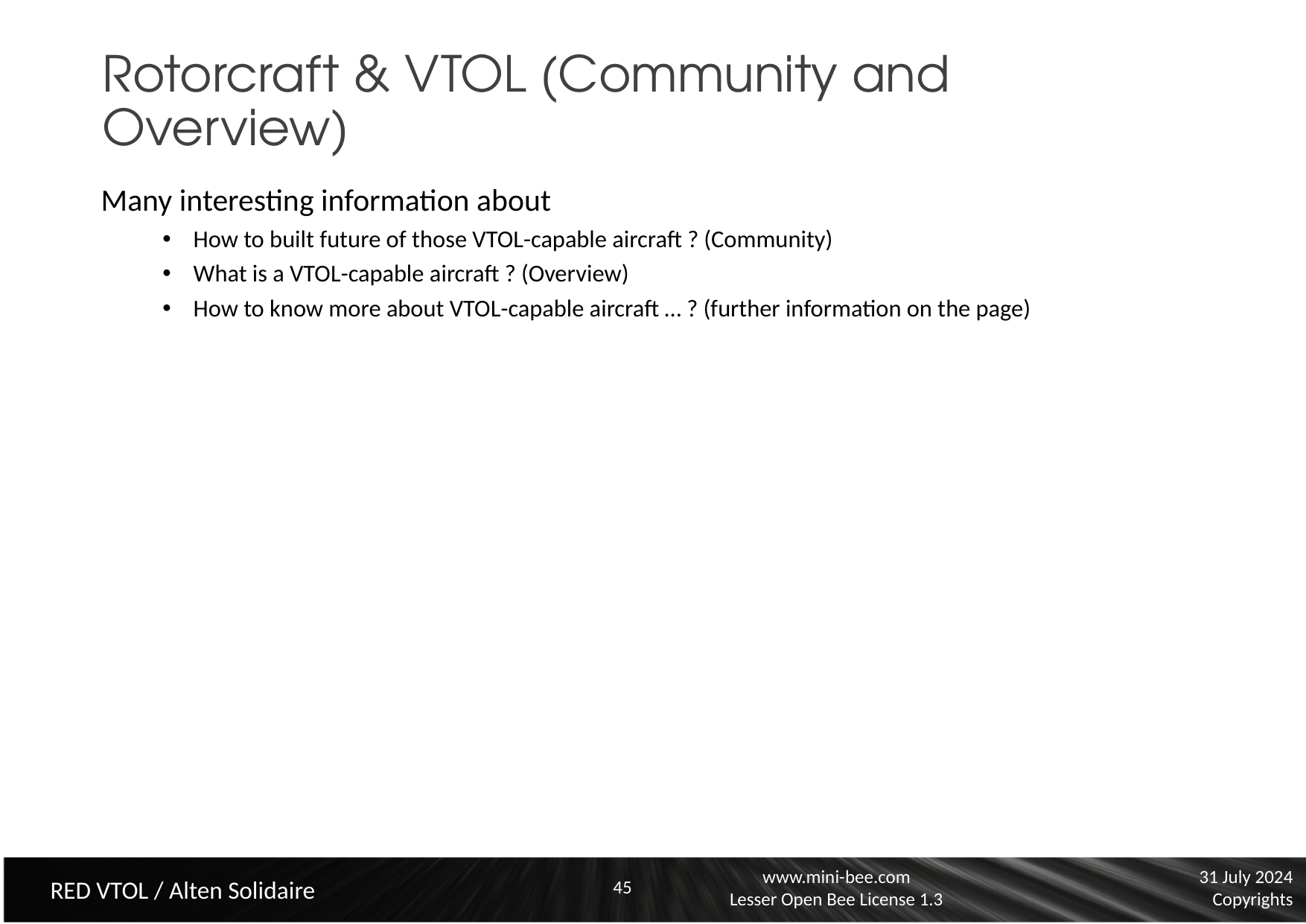

# Rotorcraft & VTOL (Community and Overview)
Many interesting information about
How to built future of those VTOL-capable aircraft ? (Community)
What is a VTOL-capable aircraft ? (Overview)
How to know more about VTOL-capable aircraft … ? (further information on the page)
45